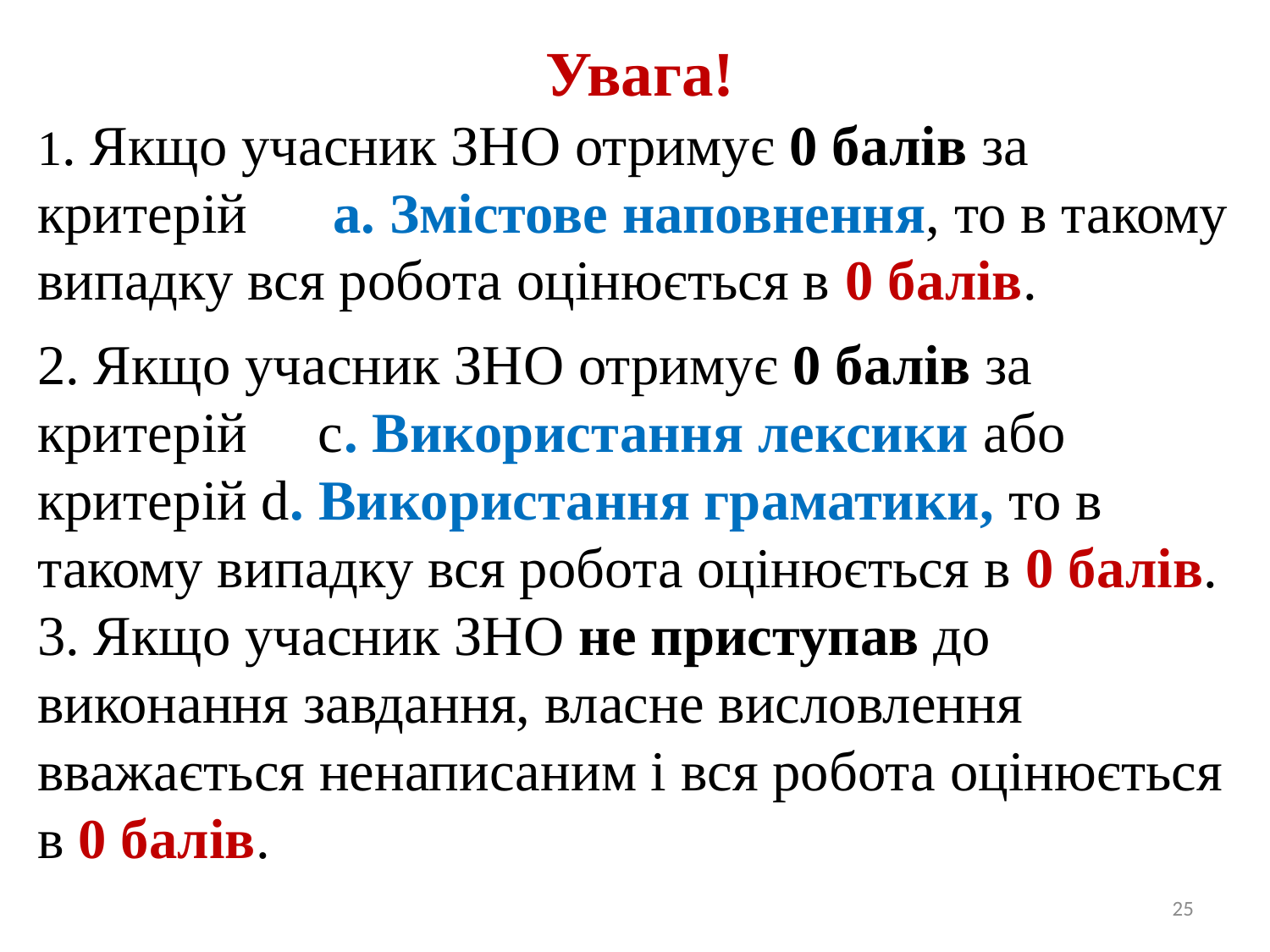

Увага!
1. Якщо учасник ЗНО отримує 0 балів за критерій      а. Змістове наповнення, то в такому випадку вся робота оцінюється в 0 балів.

2. Якщо учасник ЗНО отримує 0 балів за критерій     с. Використання лексики або критерій d. Використання граматики, то в такому випадку вся робота оцінюється в 0 балів.
3. Якщо учасник ЗНО не приступав до виконання завдання, власне висловлення вважається ненаписаним і вся робота оцінюється в 0 балів.
25